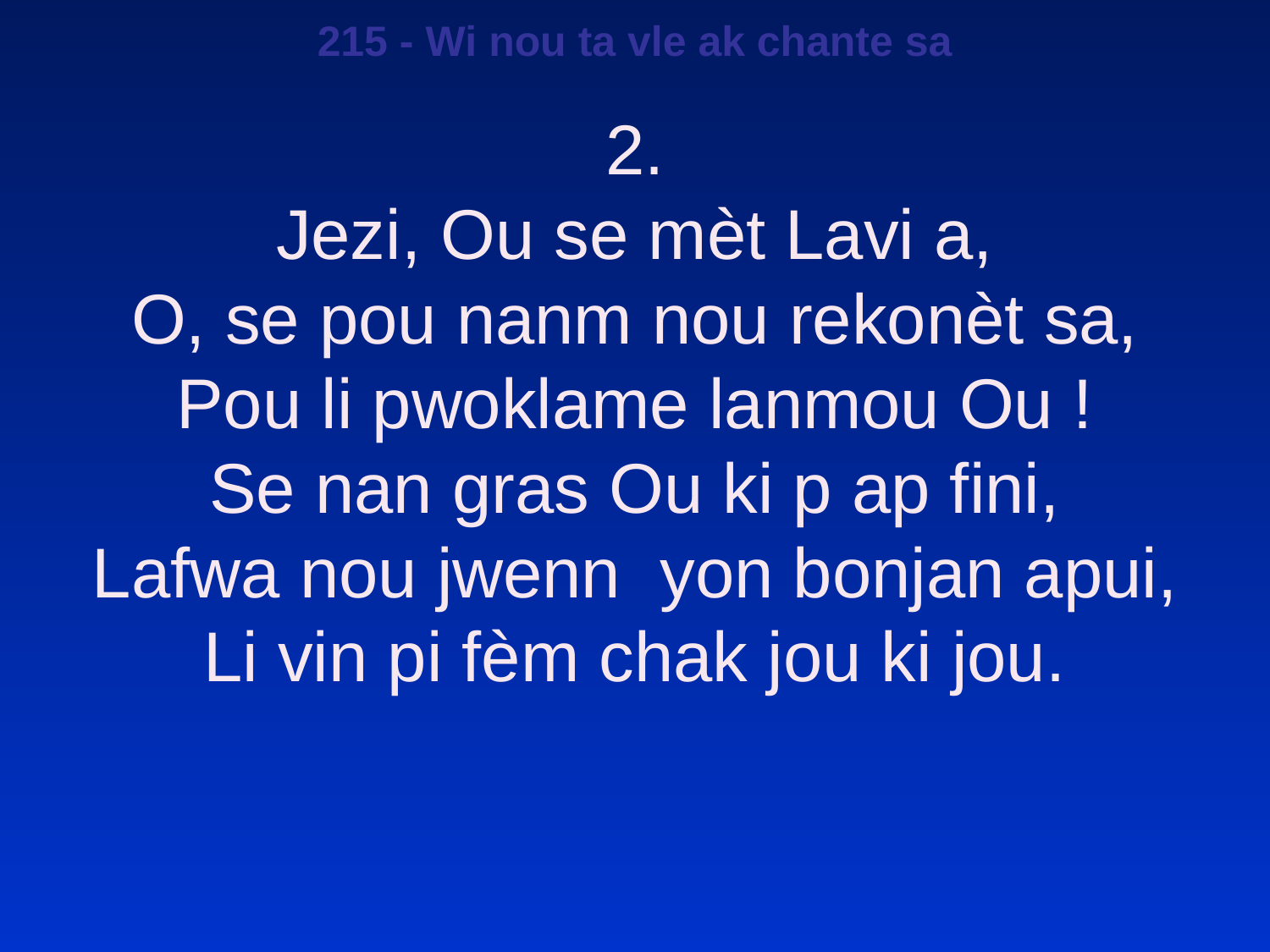

215 - Wi nou ta vle ak chante sa
2.
Jezi, Ou se mèt Lavi a,
O, se pou nanm nou rekonèt sa,
Pou li pwoklame lanmou Ou !
Se nan gras Ou ki p ap fini,
Lafwa nou jwenn  yon bonjan apui,
Li vin pi fèm chak jou ki jou.